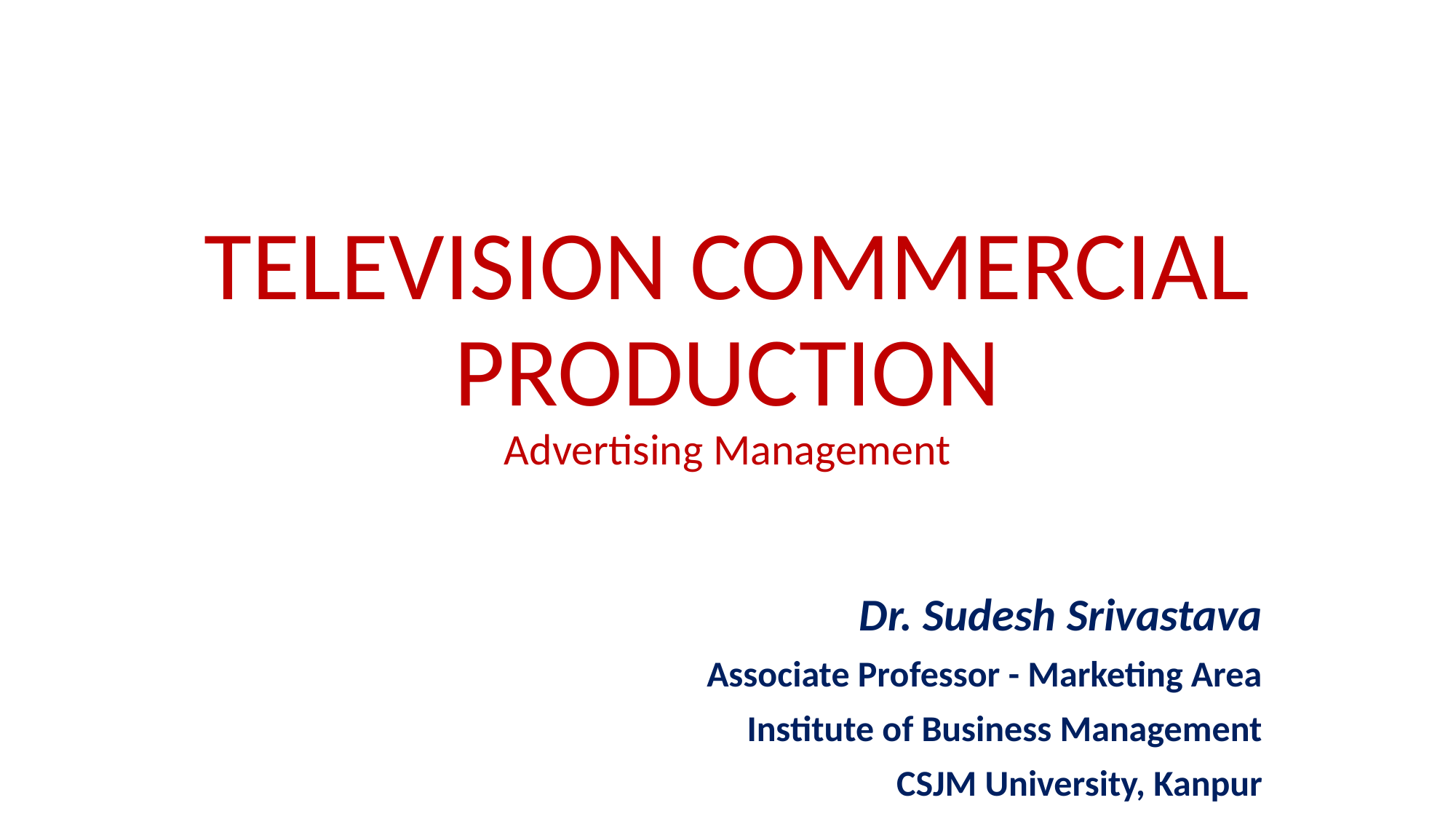

# TELEVISION COMMERCIAL PRODUCTION Advertising Management

Dr. Sudesh Srivastava
Associate Professor - Marketing Area
Institute of Business Management
CSJM University, Kanpur